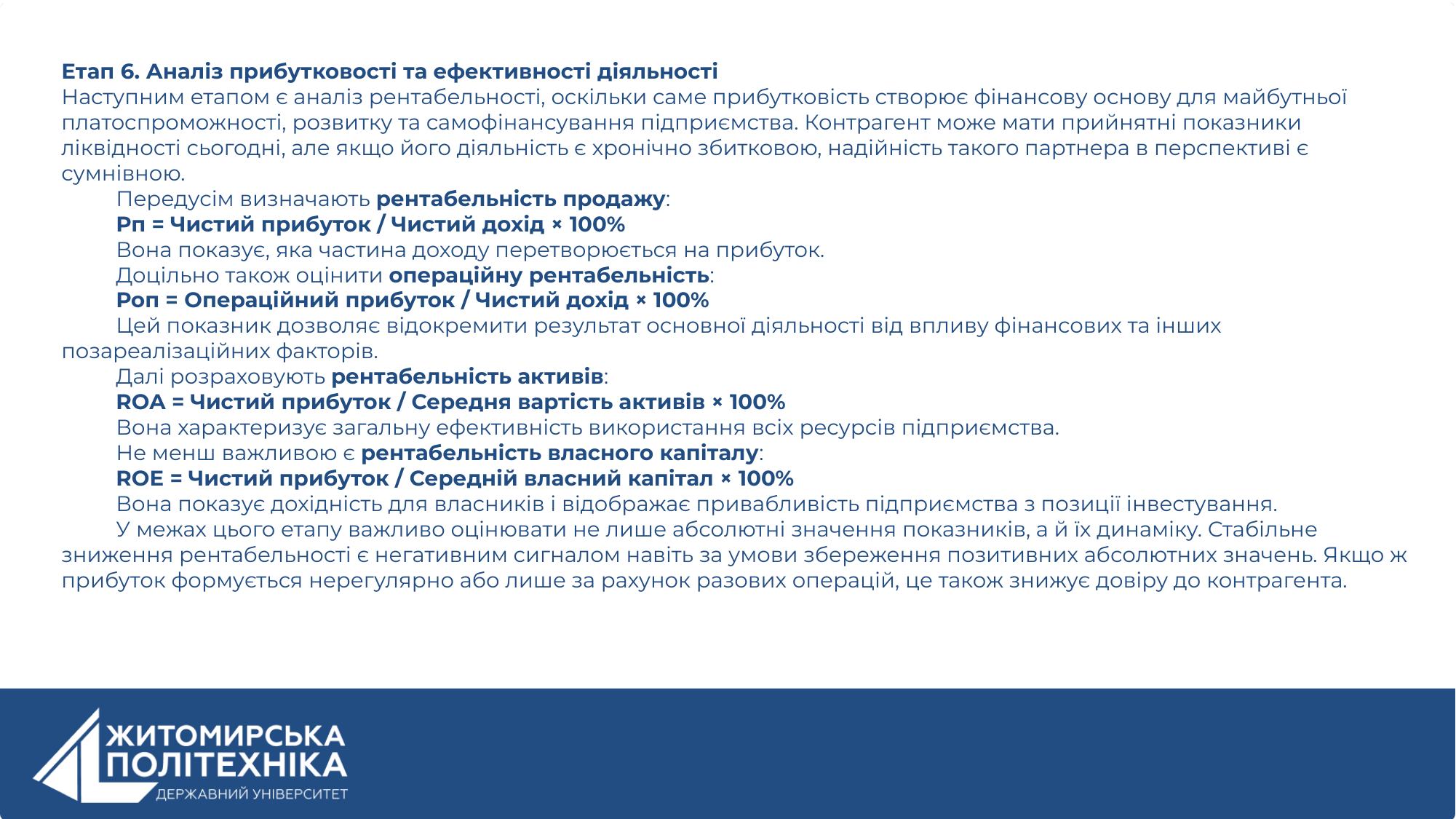

Етап 6. Аналіз прибутковості та ефективності діяльності
Наступним етапом є аналіз рентабельності, оскільки саме прибутковість створює фінансову основу для майбутньої платоспроможності, розвитку та самофінансування підприємства. Контрагент може мати прийнятні показники ліквідності сьогодні, але якщо його діяльність є хронічно збитковою, надійність такого партнера в перспективі є сумнівною.
Передусім визначають рентабельність продажу:
Рп = Чистий прибуток / Чистий дохід × 100%
Вона показує, яка частина доходу перетворюється на прибуток.
Доцільно також оцінити операційну рентабельність:
Роп = Операційний прибуток / Чистий дохід × 100%
Цей показник дозволяє відокремити результат основної діяльності від впливу фінансових та інших позареалізаційних факторів.
Далі розраховують рентабельність активів:
ROA = Чистий прибуток / Середня вартість активів × 100%
Вона характеризує загальну ефективність використання всіх ресурсів підприємства.
Не менш важливою є рентабельність власного капіталу:
ROE = Чистий прибуток / Середній власний капітал × 100%
Вона показує дохідність для власників і відображає привабливість підприємства з позиції інвестування.
У межах цього етапу важливо оцінювати не лише абсолютні значення показників, а й їх динаміку. Стабільне зниження рентабельності є негативним сигналом навіть за умови збереження позитивних абсолютних значень. Якщо ж прибуток формується нерегулярно або лише за рахунок разових операцій, це також знижує довіру до контрагента.